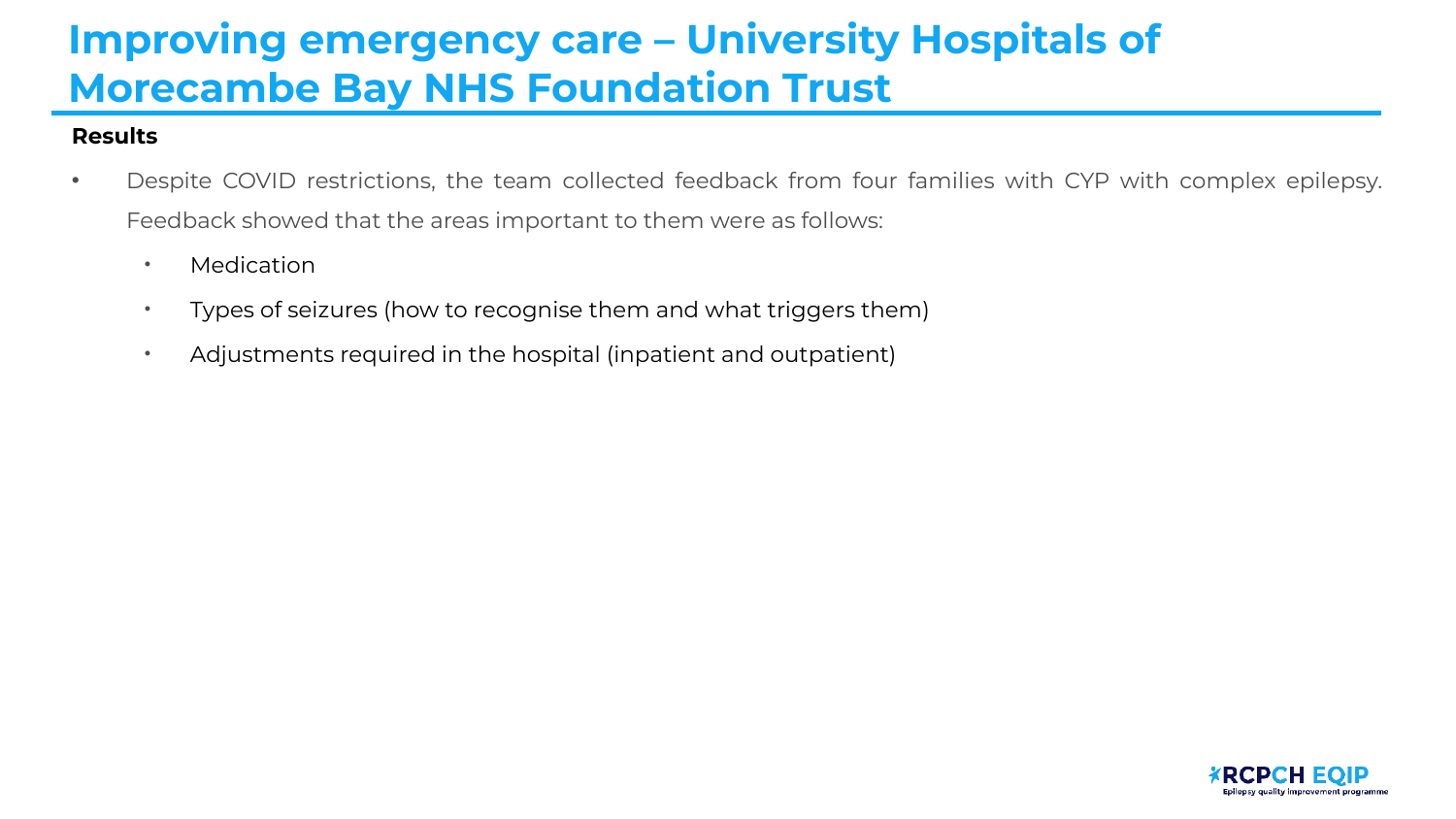

# Improving emergency care – University Hospitals of Morecambe Bay NHS Foundation Trust
Results
Despite COVID restrictions, the team collected feedback from four families with CYP with complex epilepsy. Feedback showed that the areas important to them were as follows:
Medication
Types of seizures (how to recognise them and what triggers them)
Adjustments required in the hospital (inpatient and outpatient)